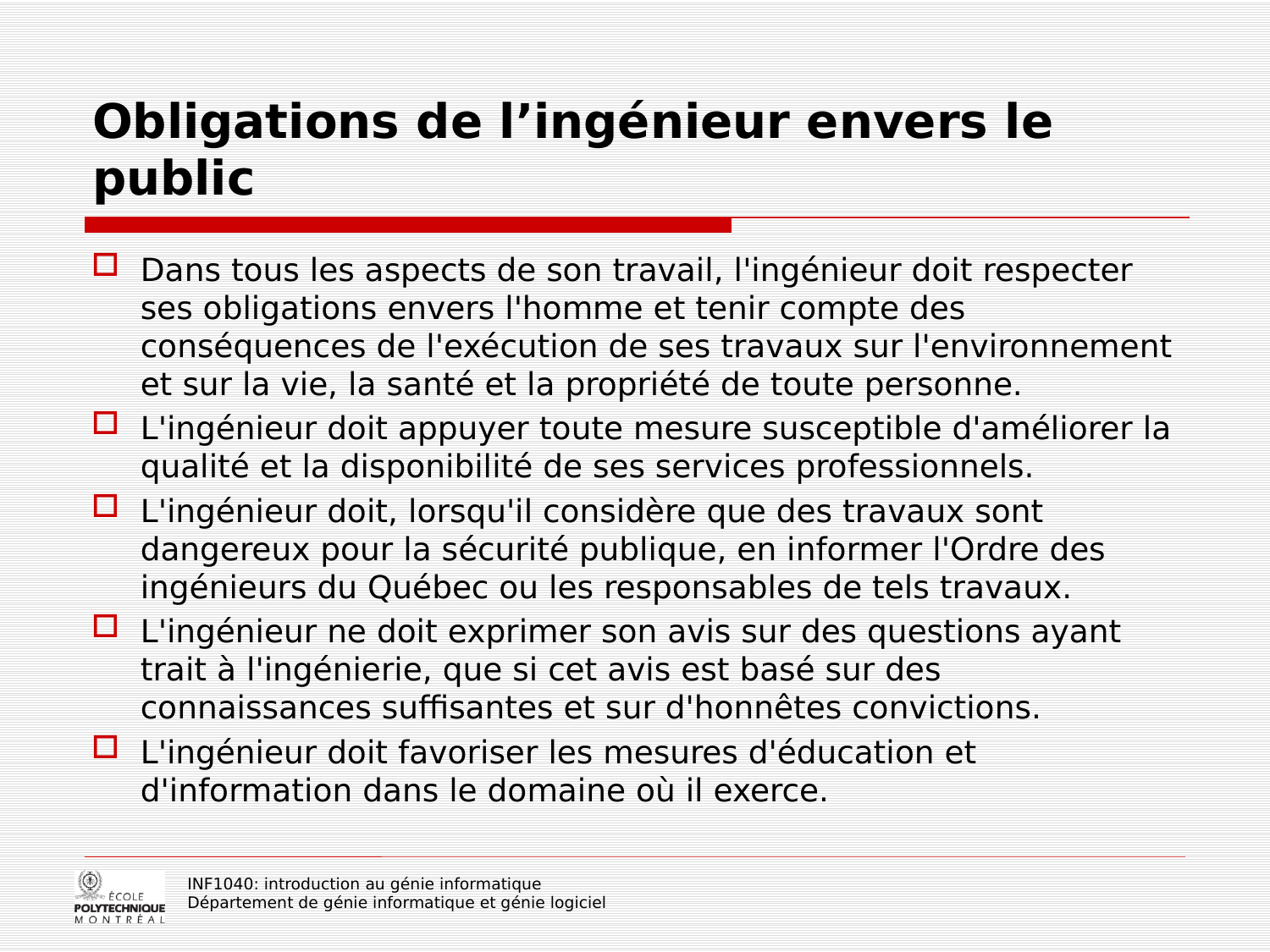

# Obligations de l’ingénieur envers le public
Dans tous les aspects de son travail, l'ingénieur doit respecter ses obligations envers l'homme et tenir compte des conséquences de l'exécution de ses travaux sur l'environnement et sur la vie, la santé et la propriété de toute personne.
L'ingénieur doit appuyer toute mesure susceptible d'améliorer la qualité et la disponibilité de ses services professionnels.
L'ingénieur doit, lorsqu'il considère que des travaux sont dangereux pour la sécurité publique, en informer l'Ordre des ingénieurs du Québec ou les responsables de tels travaux.
L'ingénieur ne doit exprimer son avis sur des questions ayant trait à l'ingénierie, que si cet avis est basé sur des connaissances suffisantes et sur d'honnêtes convictions.
L'ingénieur doit favoriser les mesures d'éducation et d'information dans le domaine où il exerce.

INF1040: introduction au génie informatique
Département de génie informatique et génie logiciel